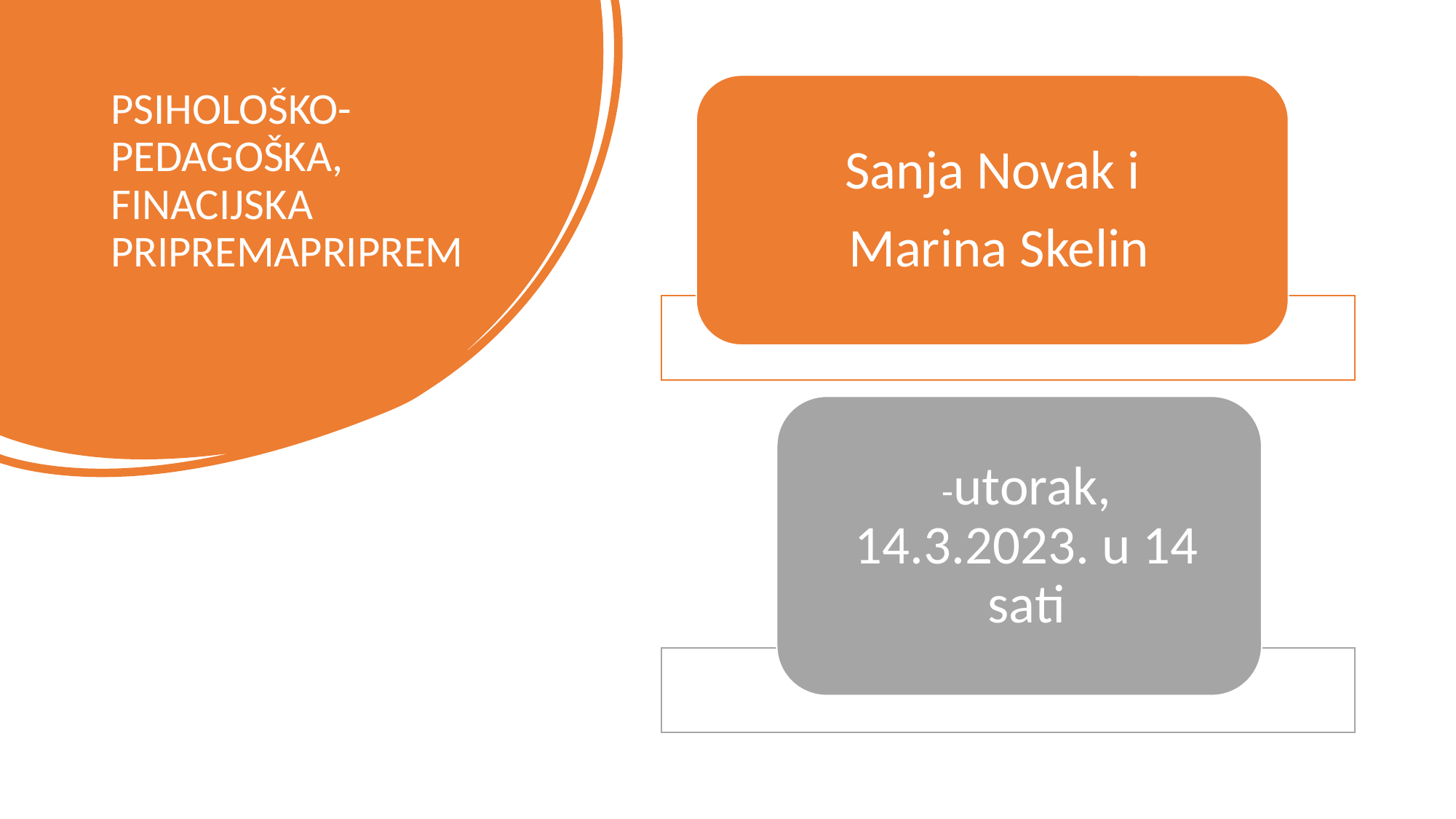

Sanja Novak i
Marina Skelin
-utorak, 14.3.2023. u 14 sati
# PSIHOLOŠKO-PEDAGOŠKA, FINACIJSKA  PRIPREMAPRIPREM